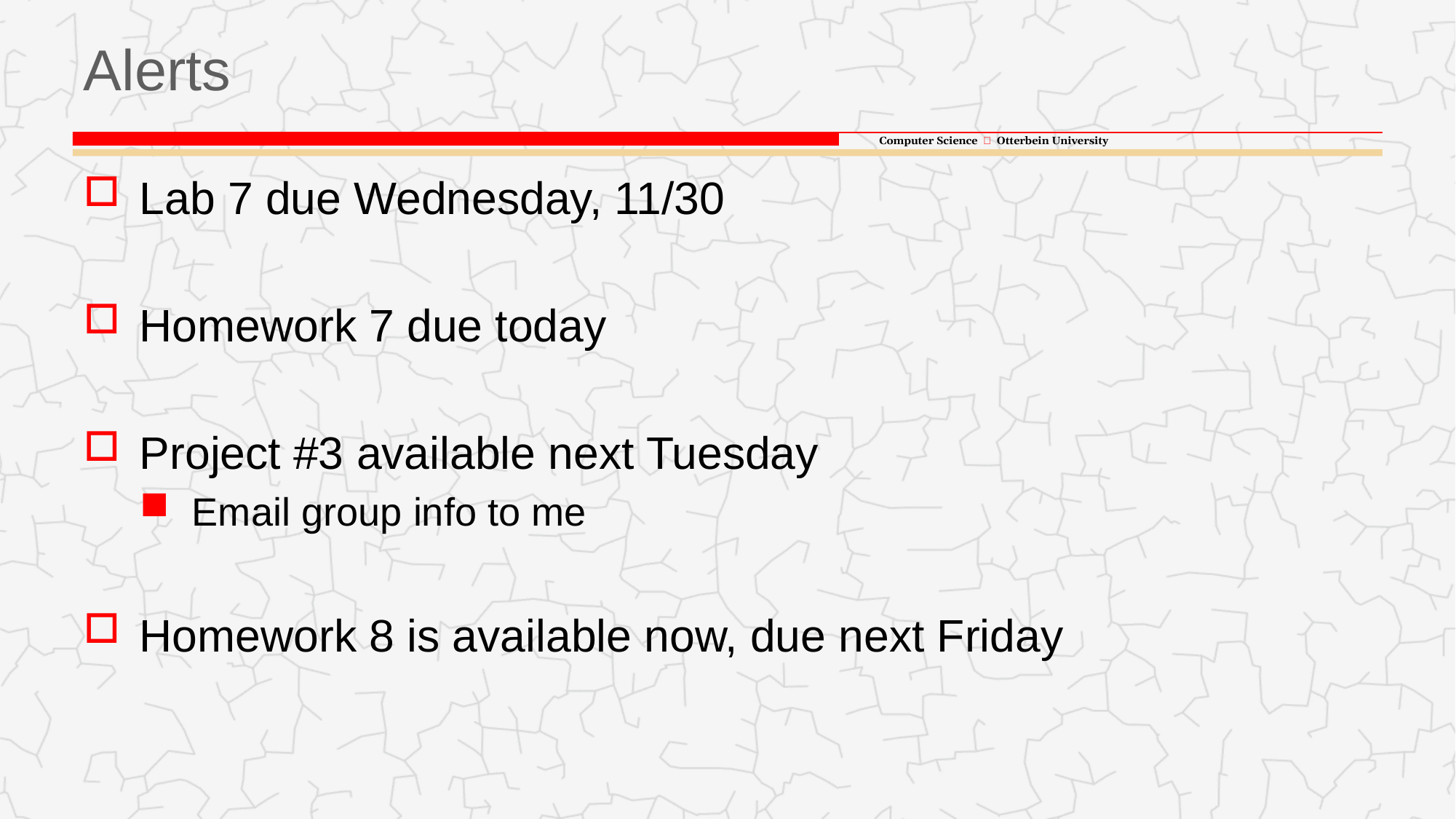

# Alerts
Lab 7 due Wednesday, 11/30

Homework 7 due today

Project #3 available next Tuesday
Email group info to me

Homework 8 is available now, due next Friday